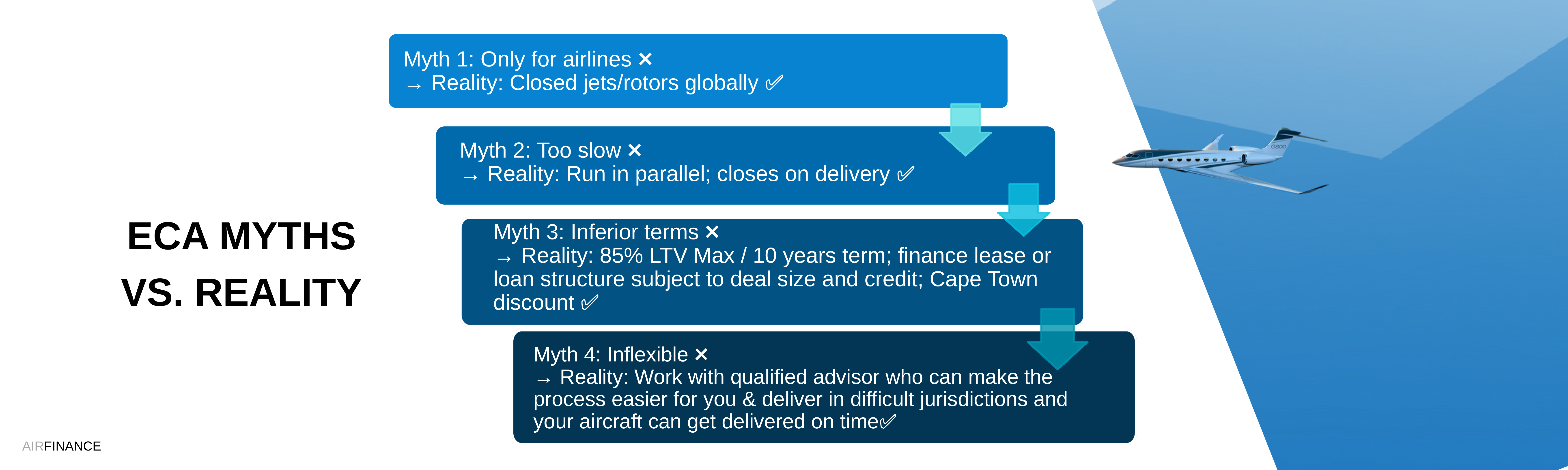

Myth 1: Only for airlines ❌
→ Reality: Closed jets/rotors globally ✅

Myth 2: Too slow ❌
→ Reality: Run in parallel; closes on delivery ✅

ECA MYTHS VS. REALITY
Myth 3: Inferior terms ❌
→ Reality: 85% LTV Max / 10 years term; finance lease or loan structure subject to deal size and credit; Cape Town discount ✅

Myth 4: Inflexible ❌
→ Reality: Work with qualified advisor who can make the process easier for you & deliver in difficult jurisdictions and your aircraft can get delivered on time✅

AIRFINANCE